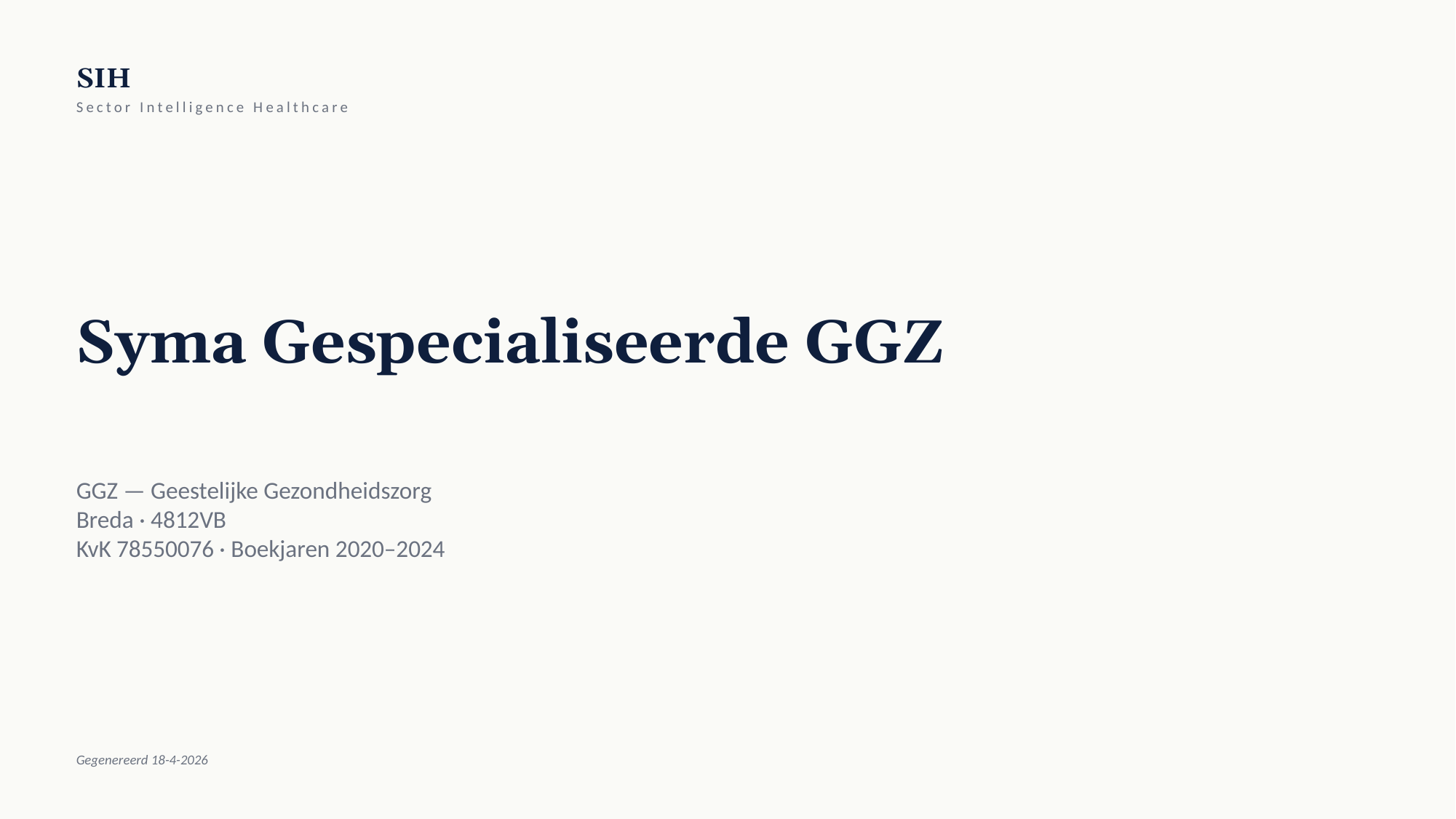

SIH
Sector Intelligence Healthcare
Syma Gespecialiseerde GGZ
GGZ — Geestelijke Gezondheidszorg
Breda · 4812VB
KvK 78550076 · Boekjaren 2020–2024
Gegenereerd 18-4-2026